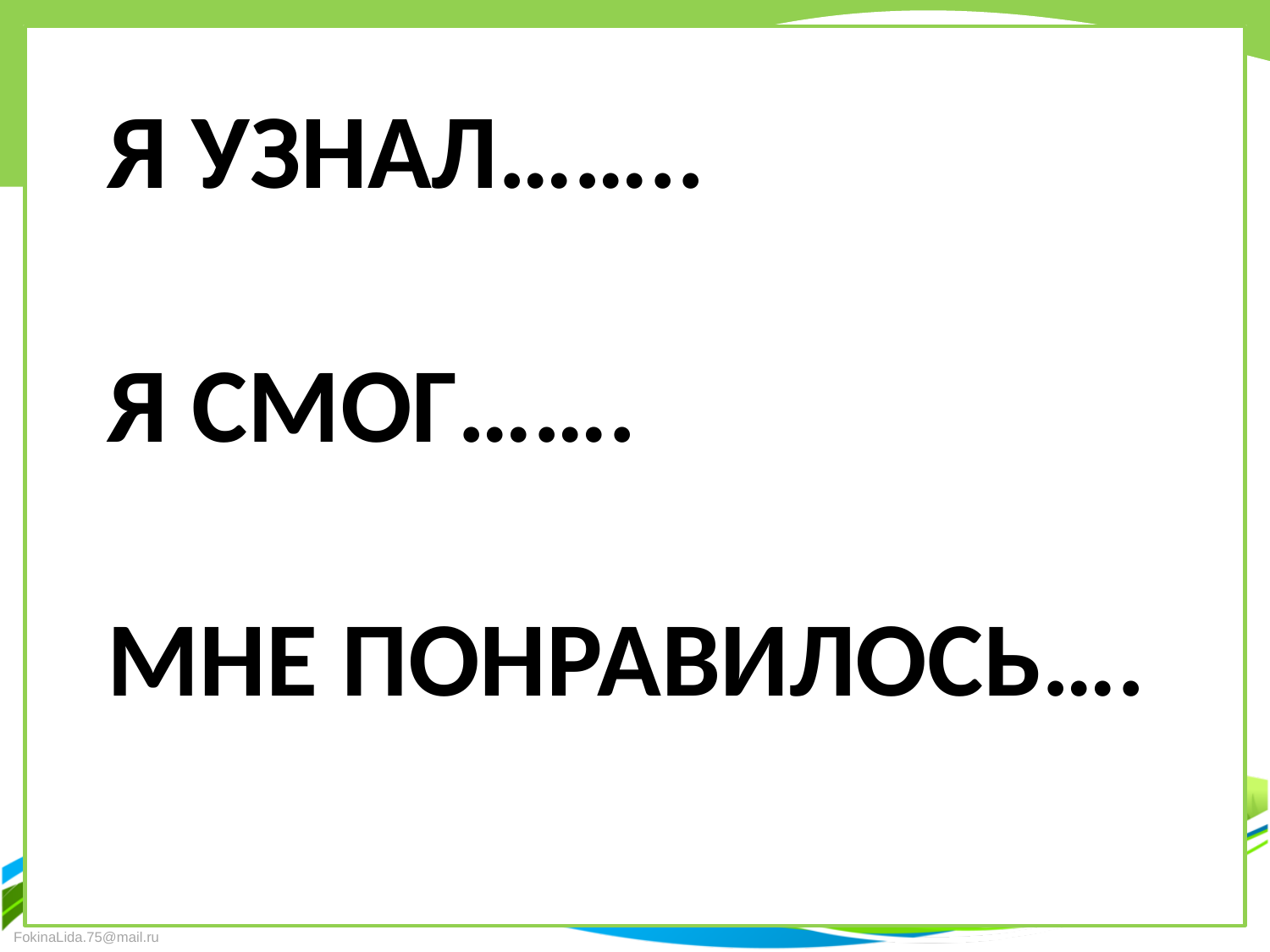

# Я узнал…….. Я смог……. Мне понравилось….